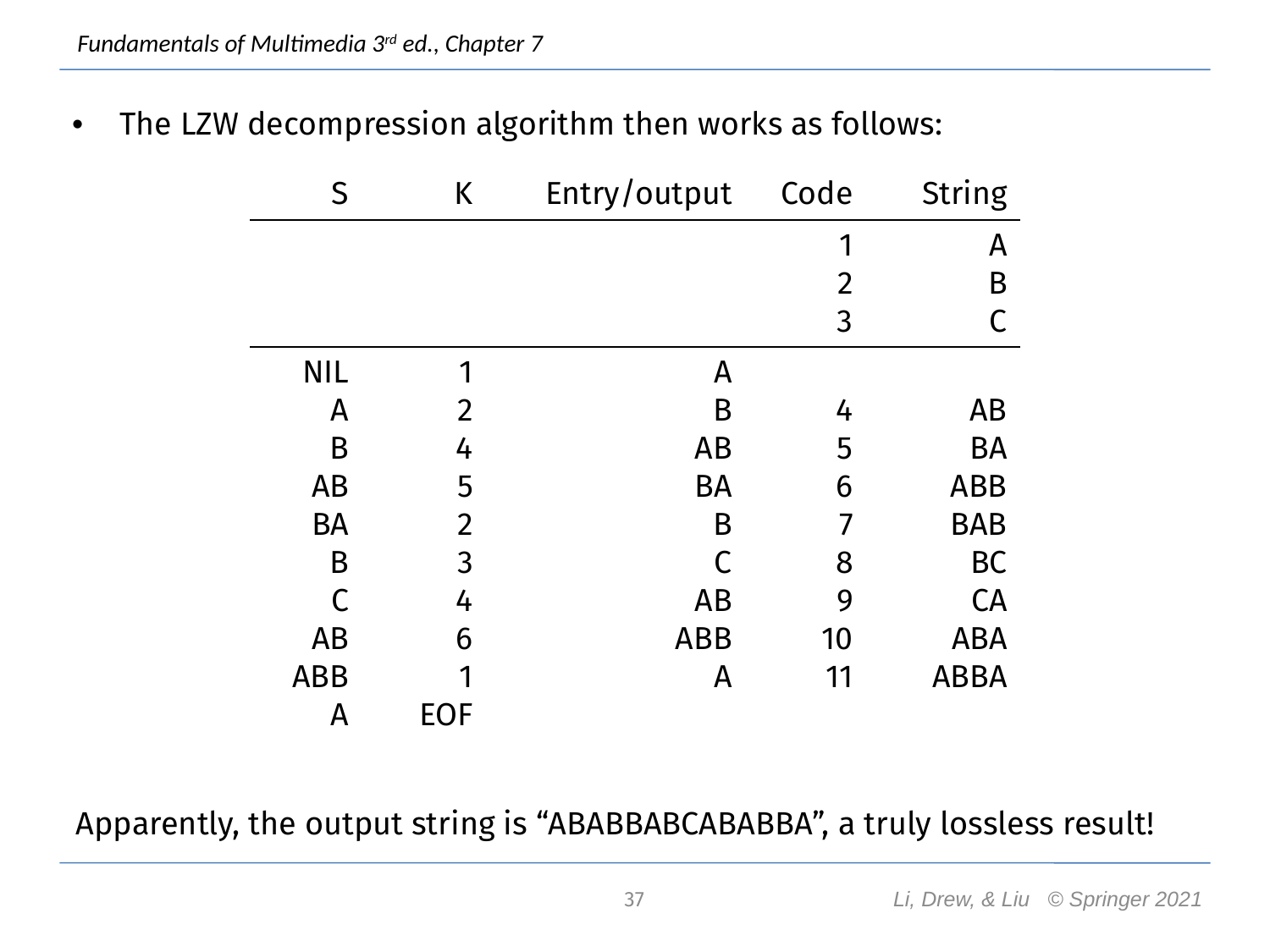

The LZW decompression algorithm then works as follows:
| S | K | Entry/output | Code | String |
| --- | --- | --- | --- | --- |
|  |  |  | 1 2 3 | A B C |
| NIL A B AB BA B C AB ABB A | 1 2 4 5 2 3 4 6 1 EOF | A B AB BA B C AB ABB A | 4 5 6 7 8 9 10 11 | AB BA ABB BAB BC CA ABA ABBA |
Apparently, the output string is “ABABBABCABABBA”, a truly lossless result!
37
Li, Drew, & Liu   © Springer 2021